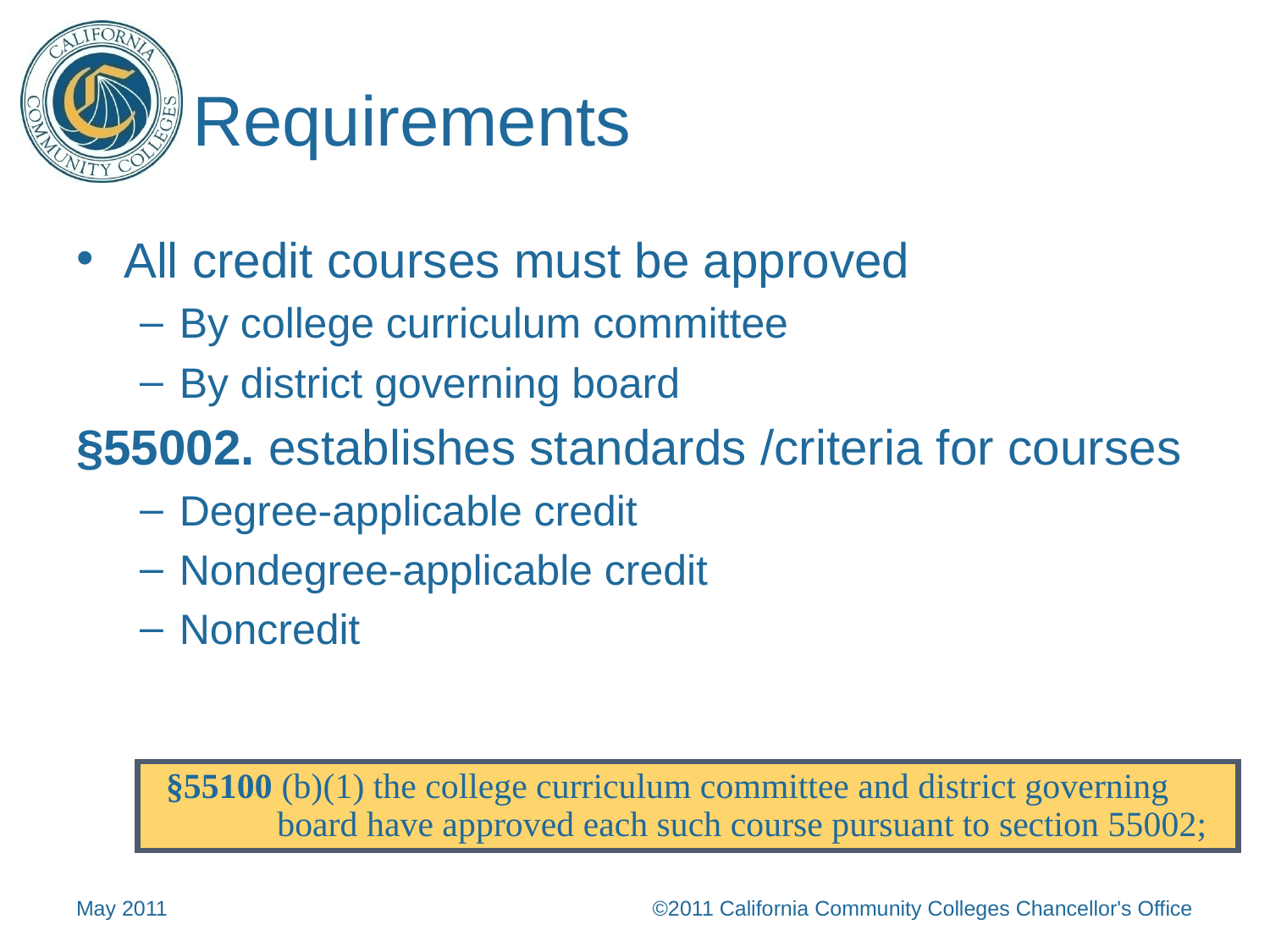

# Requirements
All credit courses must be approved
By college curriculum committee
By district governing board
§55002. establishes standards /criteria for courses
Degree-applicable credit
Nondegree-applicable credit
Noncredit

§55100 (b)(1) the college curriculum committee and district governing board have approved each such course pursuant to section 55002;
May 2011
©2011 California Community Colleges Chancellor's Office